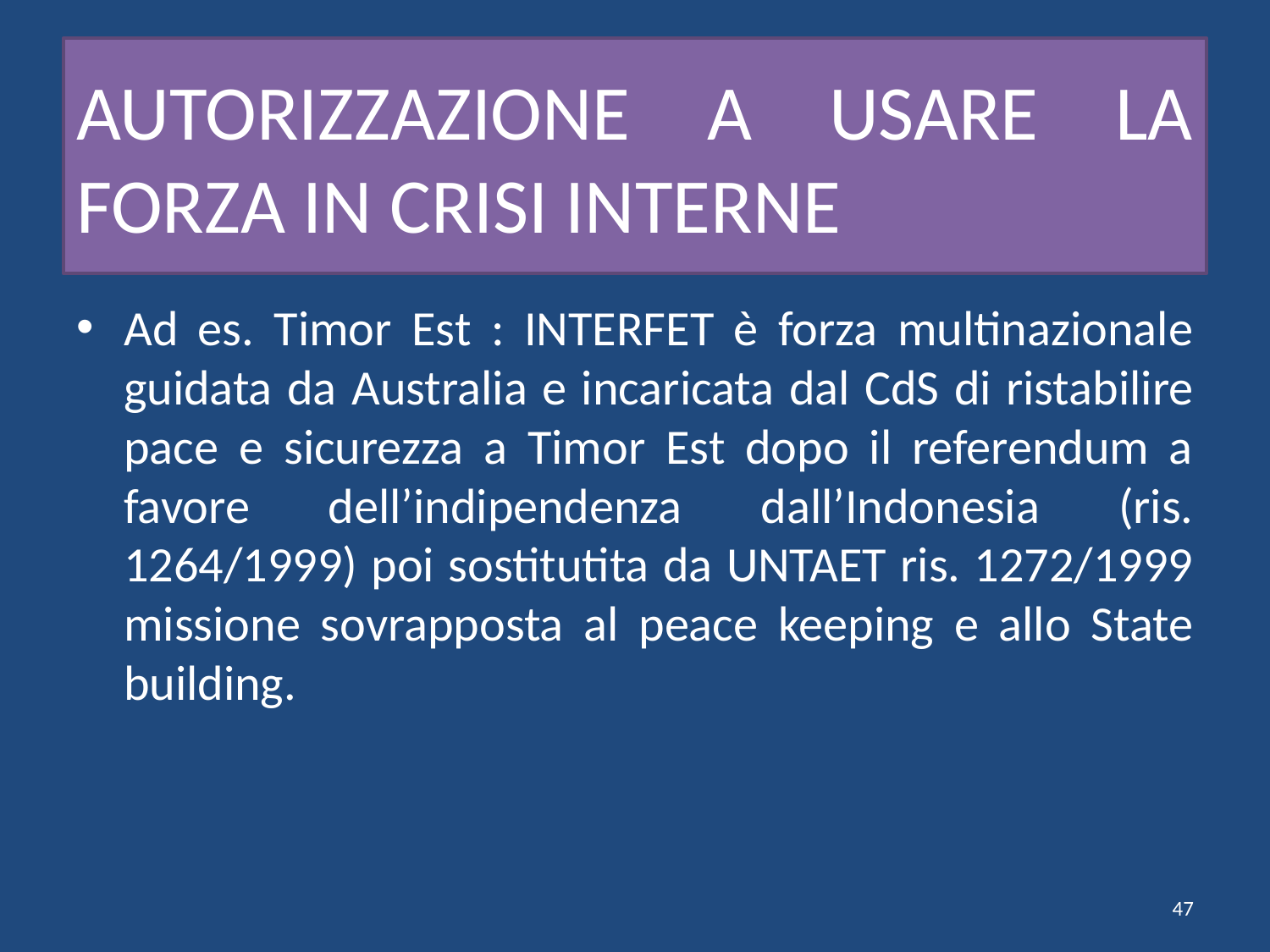

# AUTORIZZAZIONE A USARE LA FORZA IN CRISI INTERNE
Ad es. Timor Est : INTERFET è forza multinazionale guidata da Australia e incaricata dal CdS di ristabilire pace e sicurezza a Timor Est dopo il referendum a favore dell’indipendenza dall’Indonesia (ris. 1264/1999) poi sostitutita da UNTAET ris. 1272/1999 missione sovrapposta al peace keeping e allo State building.

47